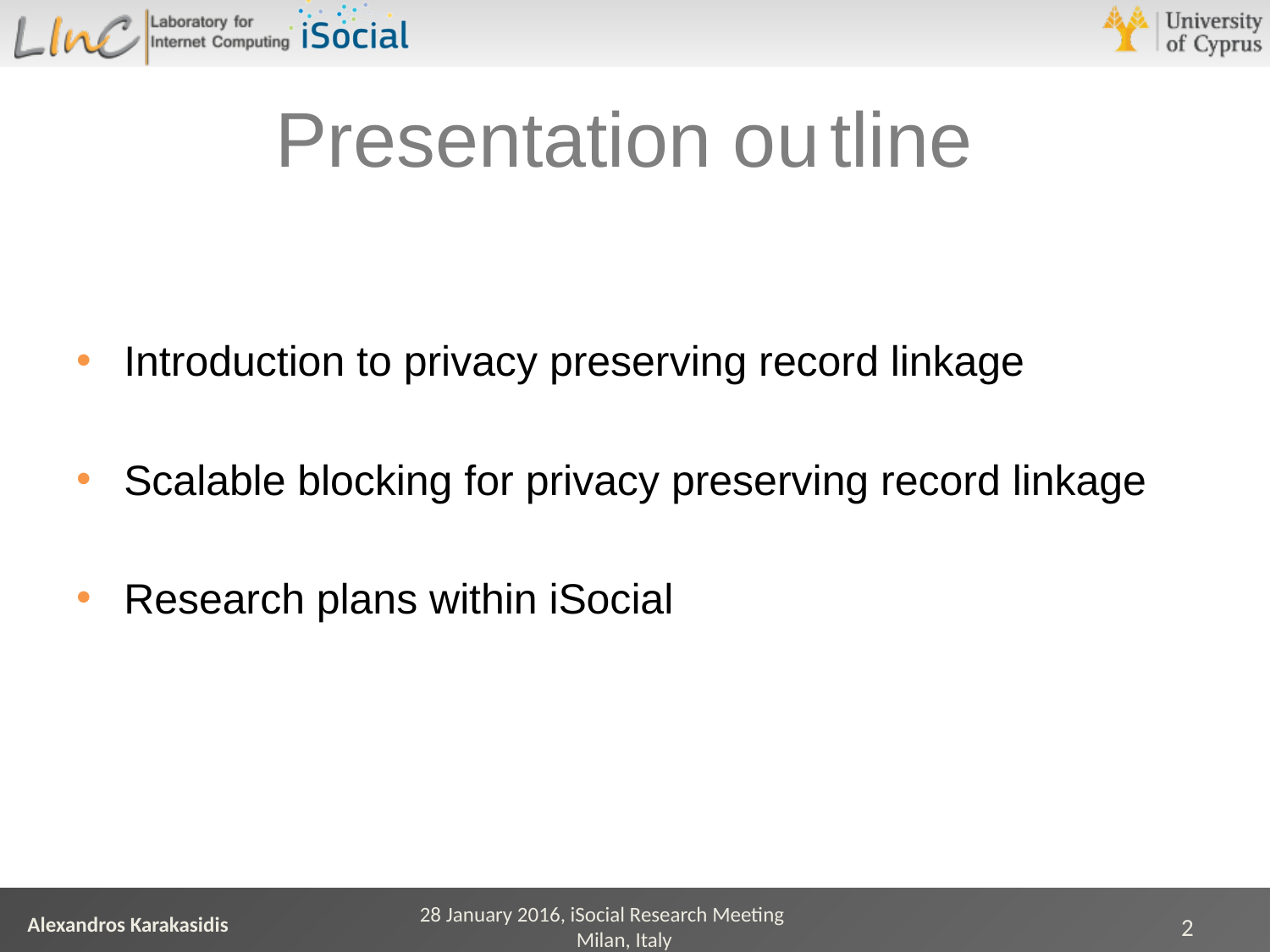

# Presentation outline
Introduction to privacy preserving record linkage

Scalable blocking for privacy preserving record linkage

Research plans within iSocial
28 January 2016, iSocial Research Meeting          Milan, Italy
2